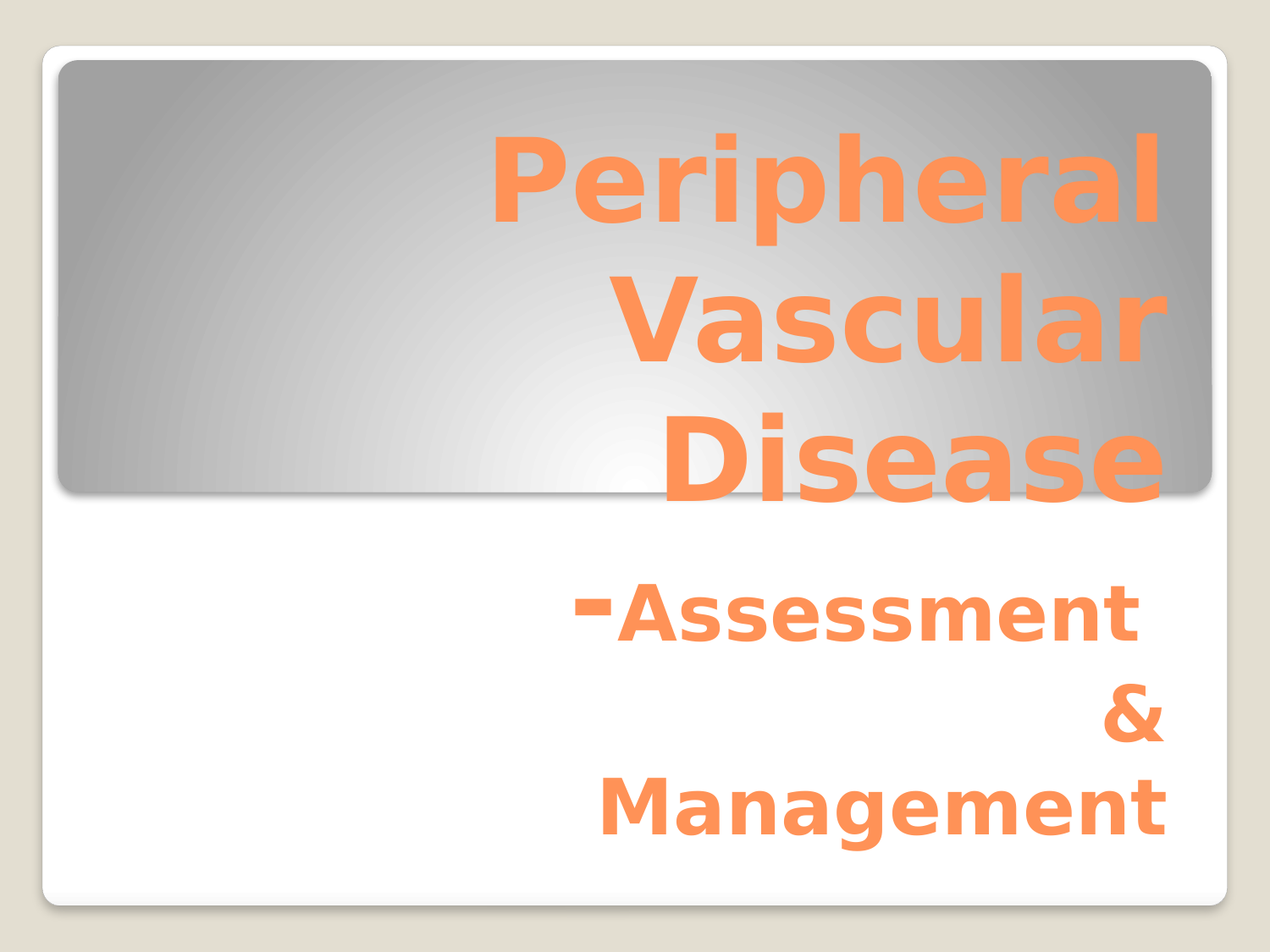

# Peripheral Vascular Disease -Assessment & Management